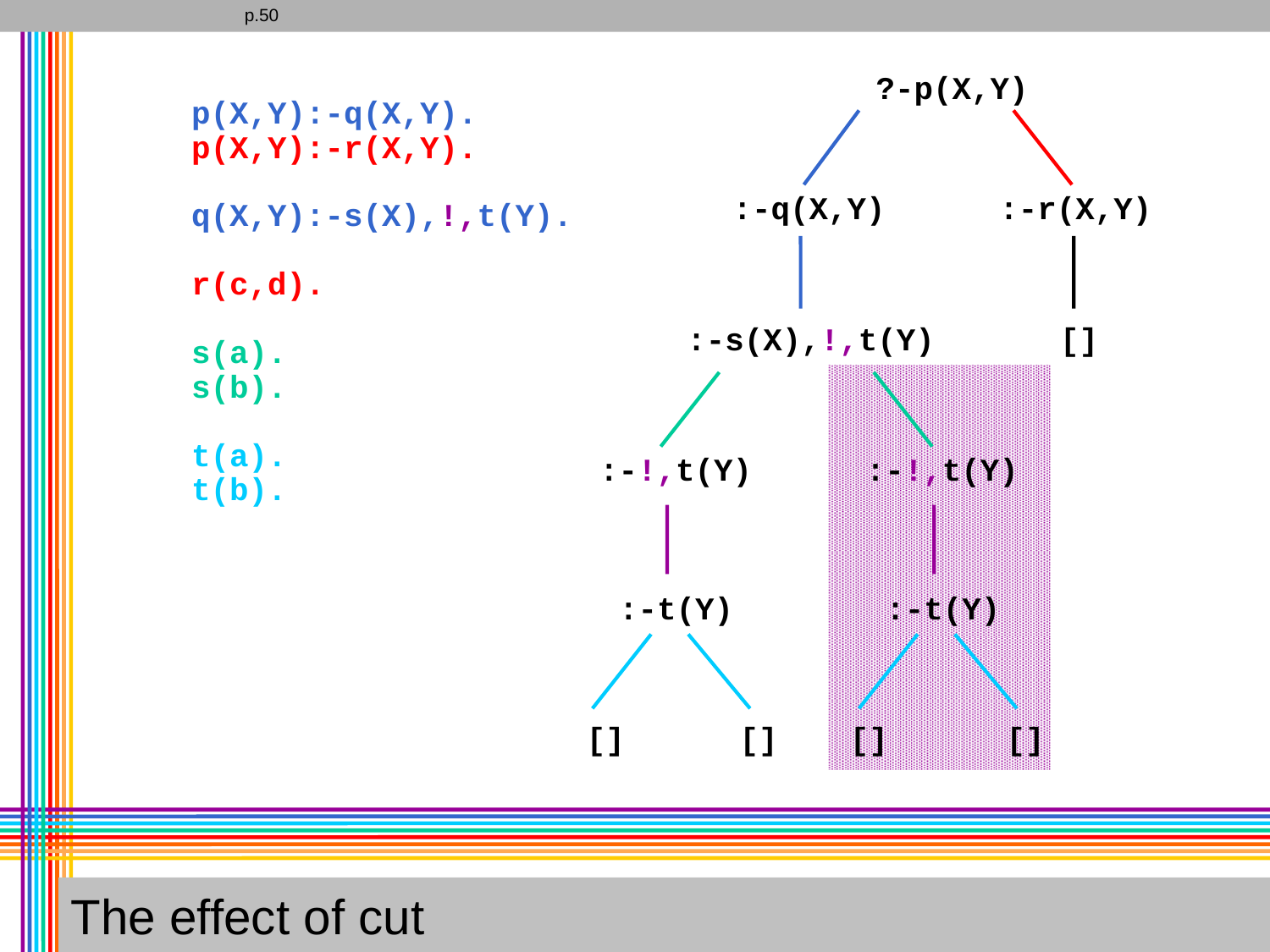

p.50
?-p(X,Y)
p(X,Y):-q(X,Y).
p(X,Y):-r(X,Y).

q(X,Y):-s(X),!,t(Y).

r(c,d).

s(a).
s(b).

t(a).
t(b).

:-q(X,Y)
:-r(X,Y)

:-s(X),!,t(Y)
[]

:-!,t(Y)
:-!,t(Y)

:-t(Y)
:-t(Y)

[]
[]
[]
[]
The effect of cut